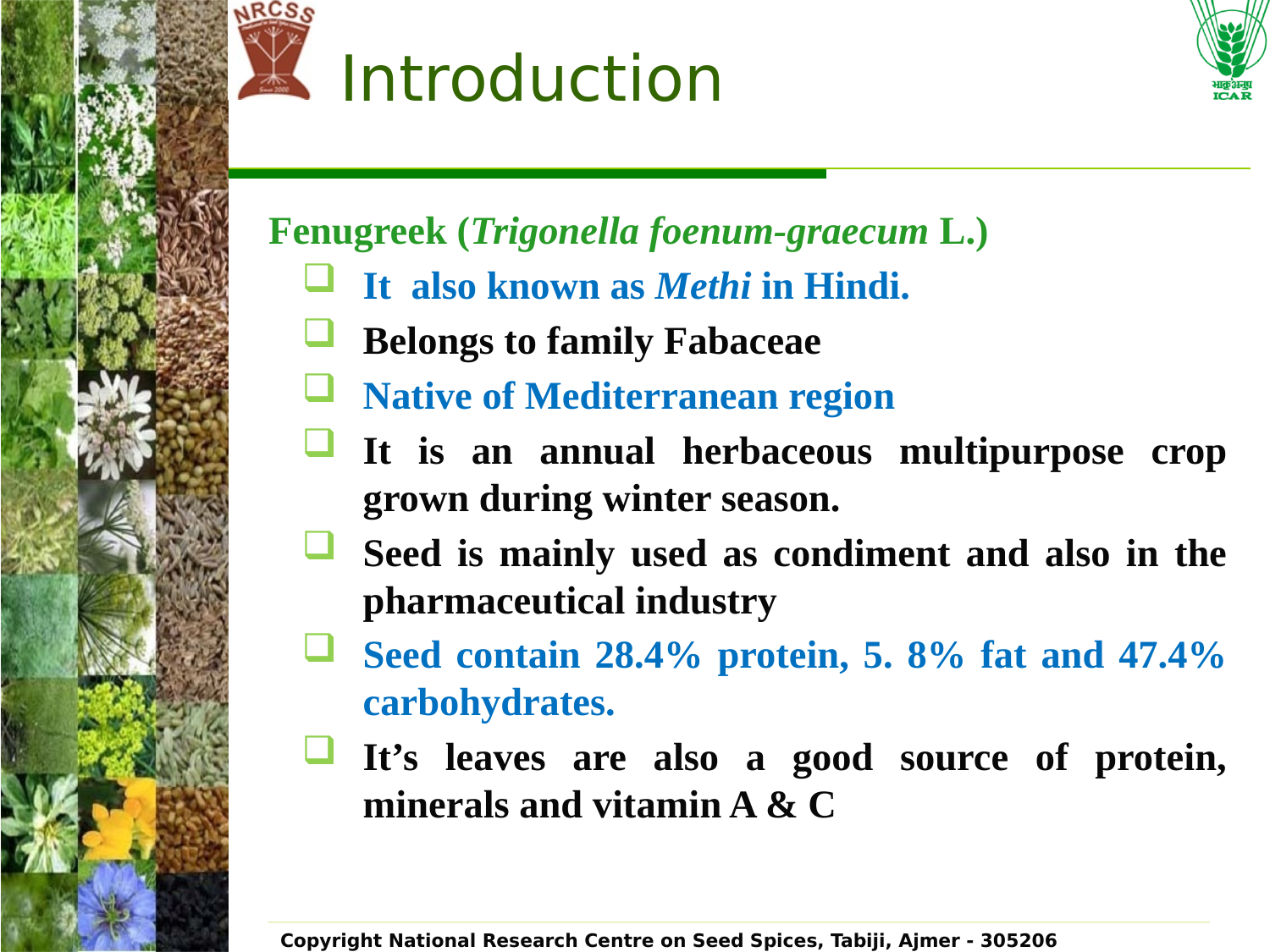

# Introduction
Fenugreek (Trigonella foenum-graecum L.)
It  also known as Methi in Hindi.
Belongs to family Fabaceae
Native of Mediterranean region
It is an annual herbaceous multipurpose crop grown during winter season.
Seed is mainly used as condiment and also in the pharmaceutical industry
Seed contain 28.4% protein, 5. 8% fat and 47.4% carbohydrates.
It’s leaves are also a good source of protein, minerals and vitamin A & C